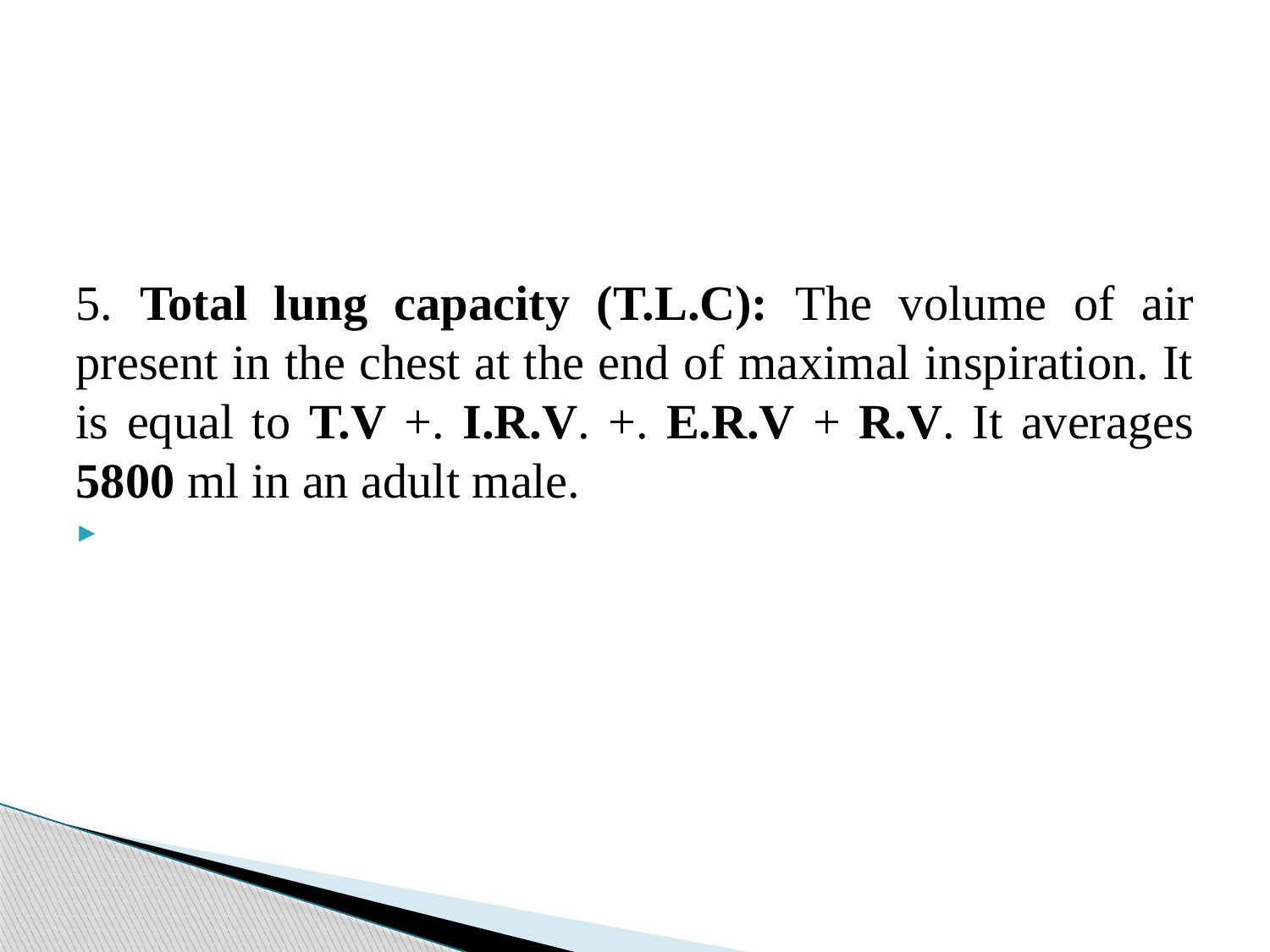

#

5. Total lung capacity (T.L.C): The volume of air present in the chest at the end of maximal inspiration. It is equal to T.V +. I.R.V. +. E.R.V + R.V. It averages 5800 ml in an adult male.